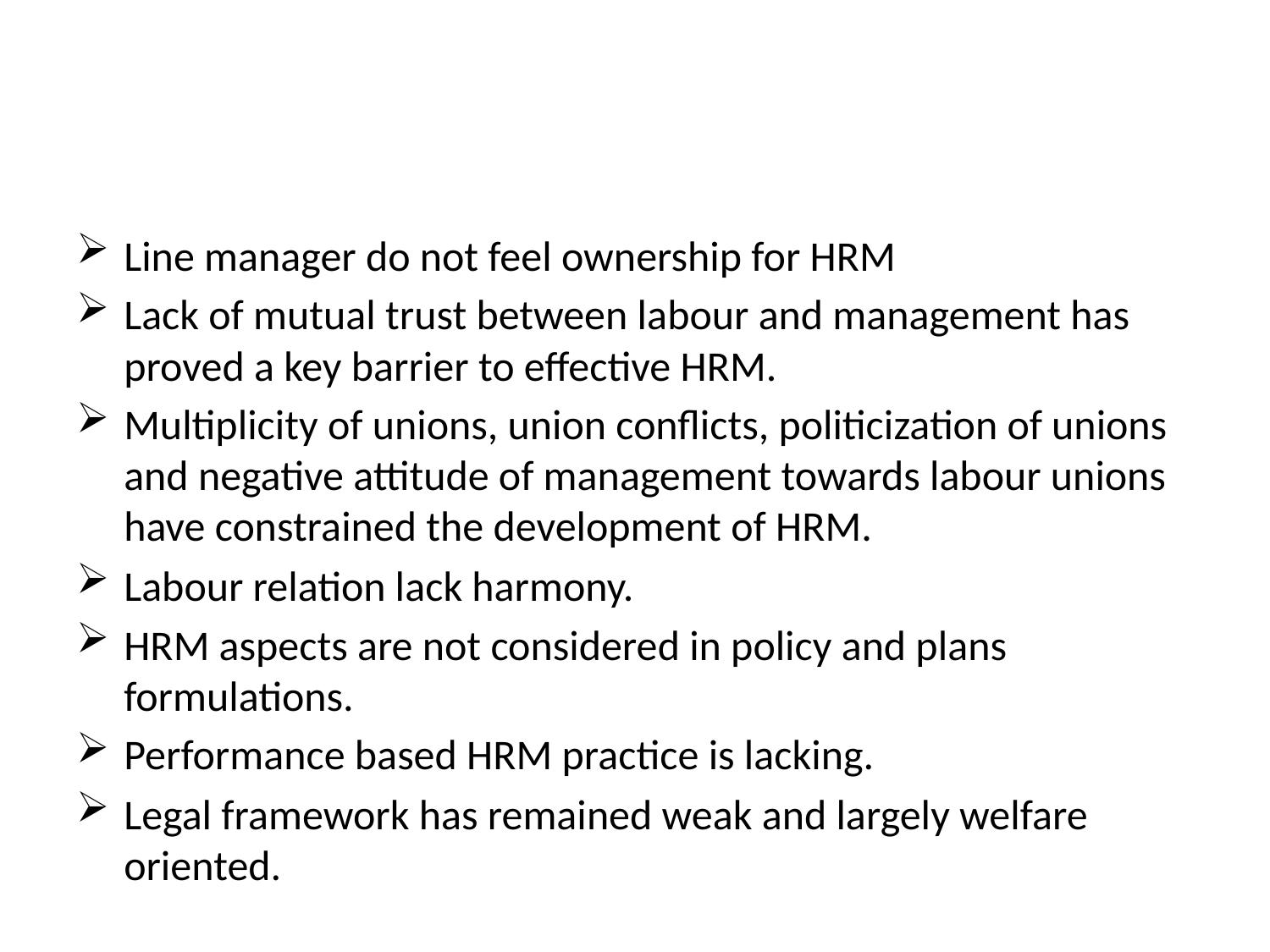

#
Line manager do not feel ownership for HRM
Lack of mutual trust between labour and management has proved a key barrier to effective HRM.
Multiplicity of unions, union conflicts, politicization of unions and negative attitude of management towards labour unions have constrained the development of HRM.
Labour relation lack harmony.
HRM aspects are not considered in policy and plans formulations.
Performance based HRM practice is lacking.
Legal framework has remained weak and largely welfare oriented.